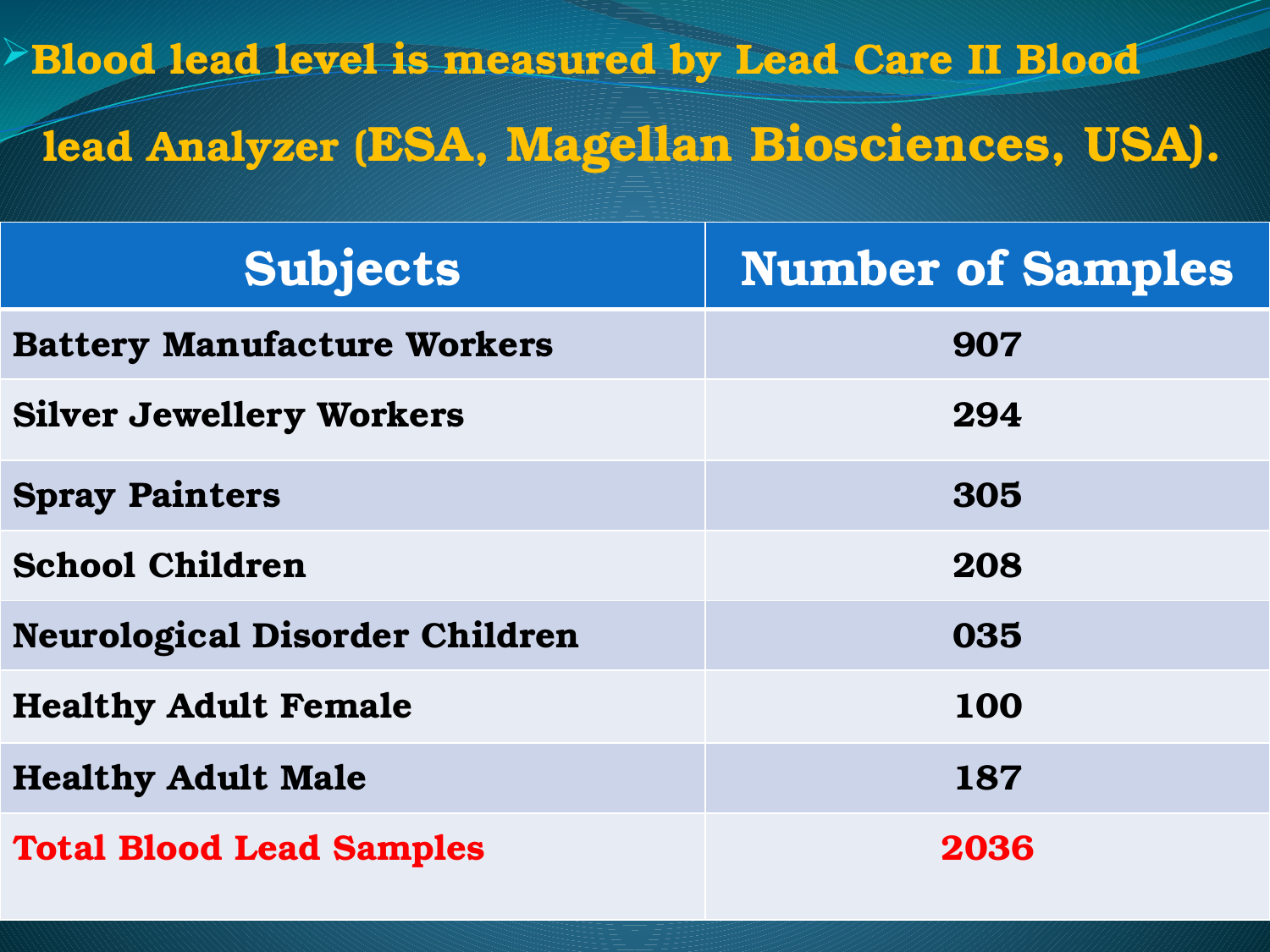

Blood lead level is measured by Lead Care II Blood
   lead Analyzer (ESA, Magellan Biosciences, USA).

| Subjects | Number of Samples |
| --- | --- |
| Battery Manufacture Workers | 907 |
| Silver Jewellery Workers | 294 |
| Spray Painters | 305 |
| School Children | 208 |
| Neurological Disorder Children | 035 |
| Healthy Adult Female | 100 |
| Healthy Adult Male | 187 |
| Total Blood Lead Samples | 2036 |